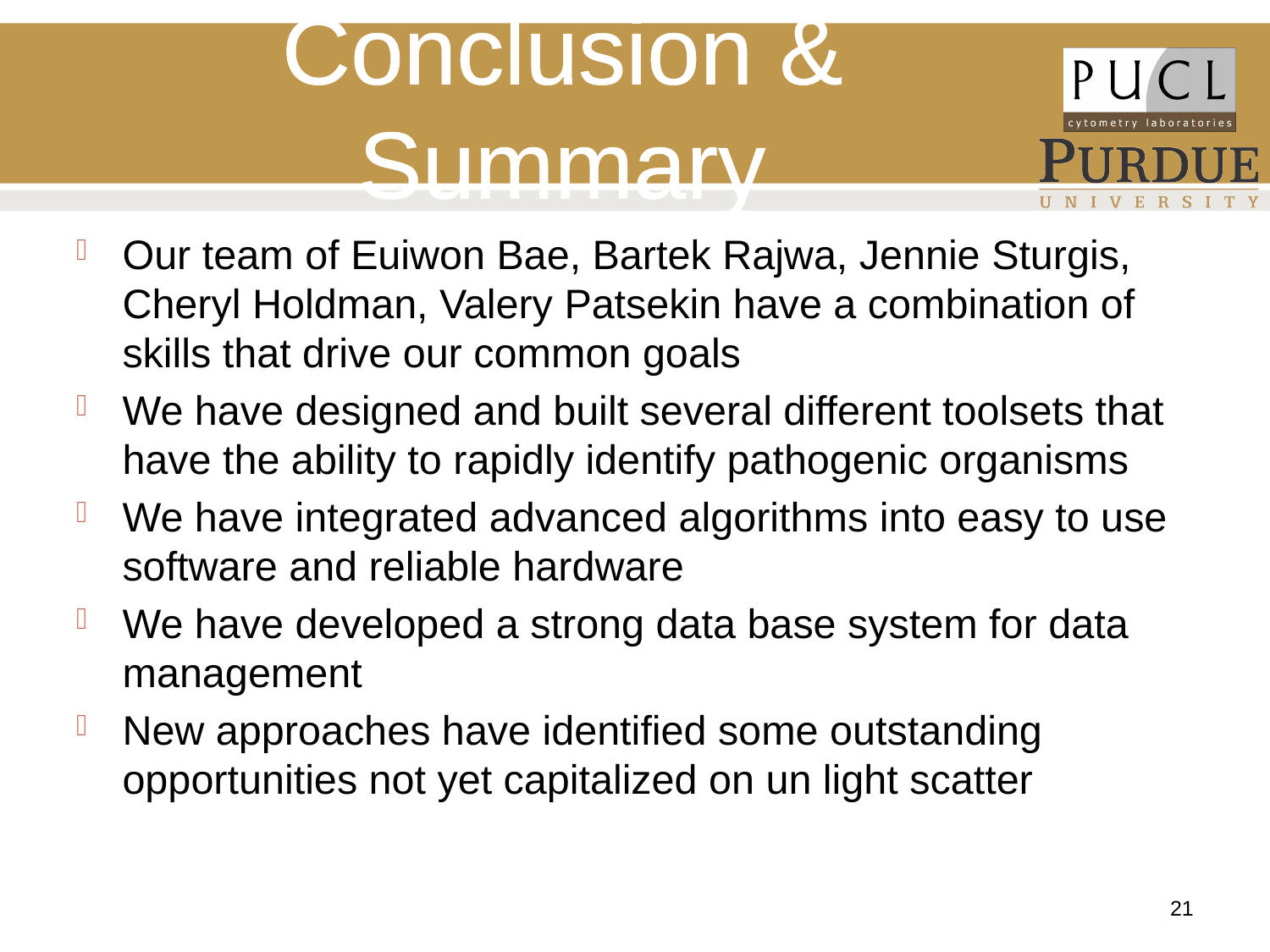

# Conclusion & Summary
Our team of Euiwon Bae, Bartek Rajwa, Jennie Sturgis, Cheryl Holdman, Valery Patsekin have a combination of skills that drive our common goals
We have designed and built several different toolsets that have the ability to rapidly identify pathogenic organisms
We have integrated advanced algorithms into easy to use software and reliable hardware
We have developed a strong data base system for data management
New approaches have identified some outstanding opportunities not yet capitalized on un light scatter

21